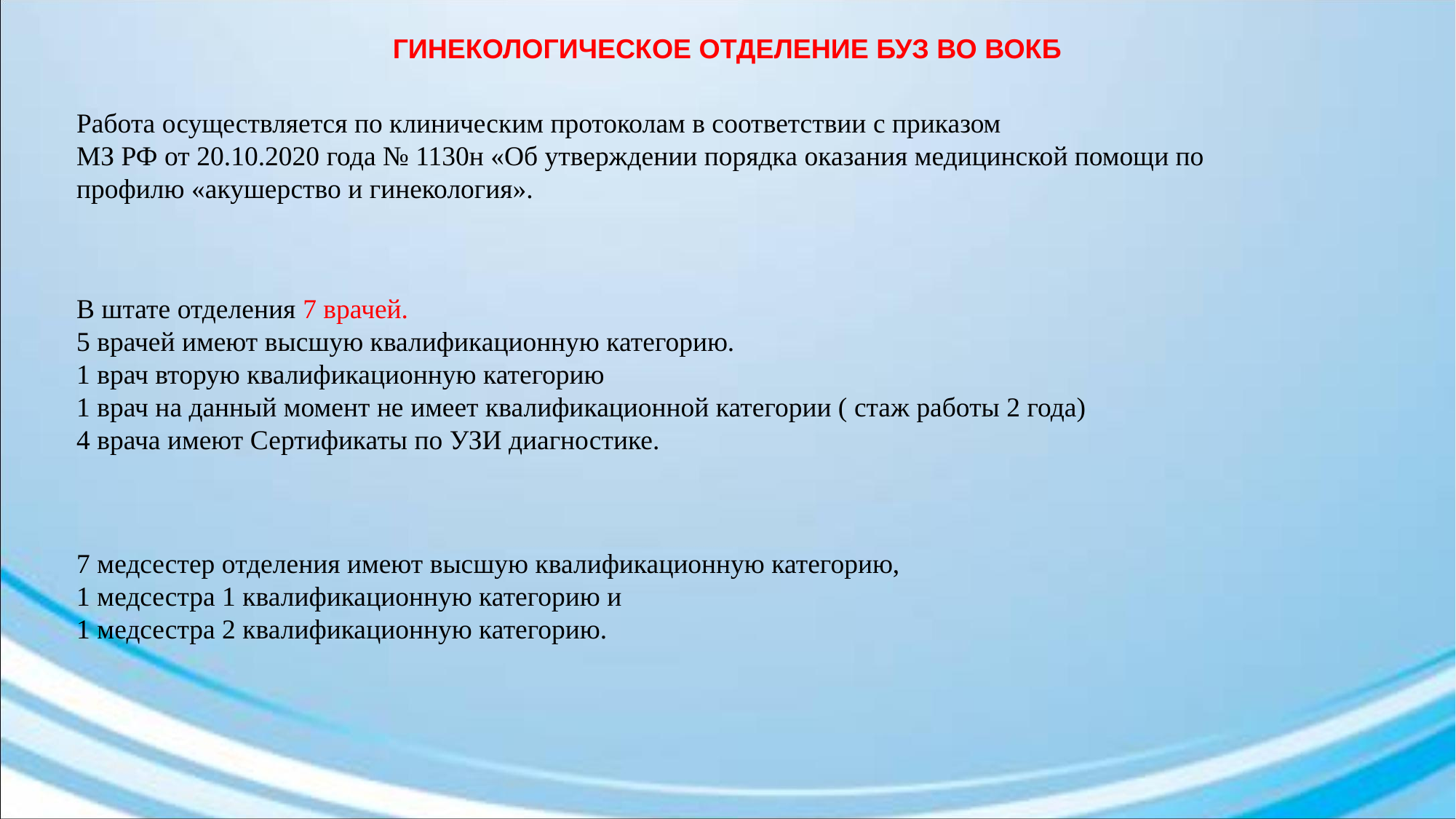

# Гинекологическое отделение БУЗ ВО ВОКБ
Работа осуществляется по клиническим протоколам в соответствии с приказом
МЗ РФ от 20.10.2020 года № 1130н «Об утверждении порядка оказания медицинской помощи по профилю «акушерство и гинекология».

В штате отделения 7 врачей.
5 врачей имеют высшую квалификационную категорию.
1 врач вторую квалификационную категорию
1 врач на данный момент не имеет квалификационной категории ( стаж работы 2 года)
4 врача имеют Сертификаты по УЗИ диагностике.

7 медсестер отделения имеют высшую квалификационную категорию,
1 медсестра 1 квалификационную категорию и
1 медсестра 2 квалификационную категорию.